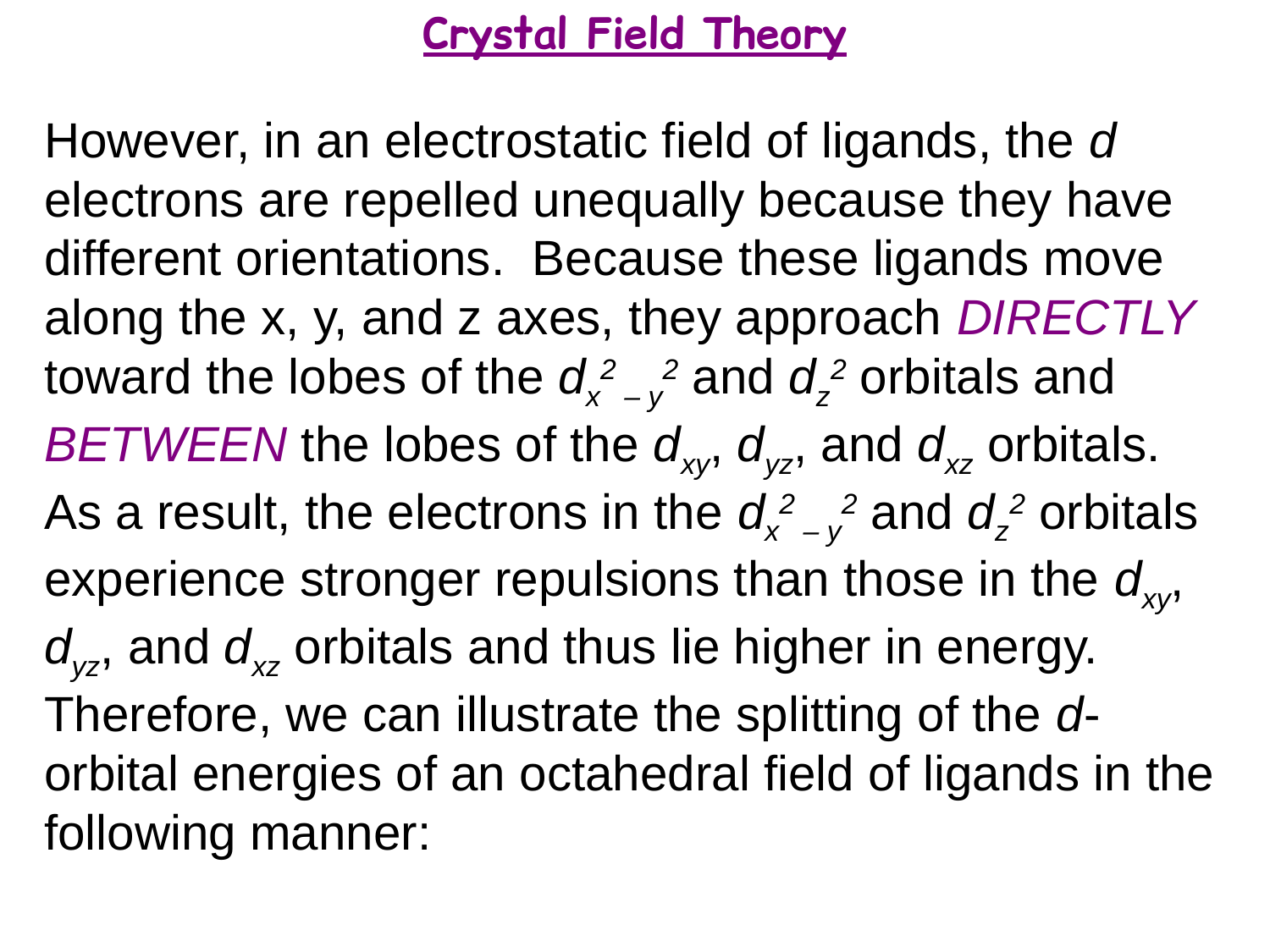

Crystal Field Theory

However, in an electrostatic field of ligands, the d electrons are repelled unequally because they have different orientations.  Because these ligands move along the x, y, and z axes, they approach DIRECTLY toward the lobes of the dx2 – y2 and dz2 orbitals and BETWEEN the lobes of the dxy, dyz, and dxz orbitals.  As a result, the electrons in the dx2 – y2 and dz2 orbitals experience stronger repulsions than those in the dxy, dyz, and dxz orbitals and thus lie higher in energy.  Therefore, we can illustrate the splitting of the d-orbital energies of an octahedral field of ligands in the following manner: